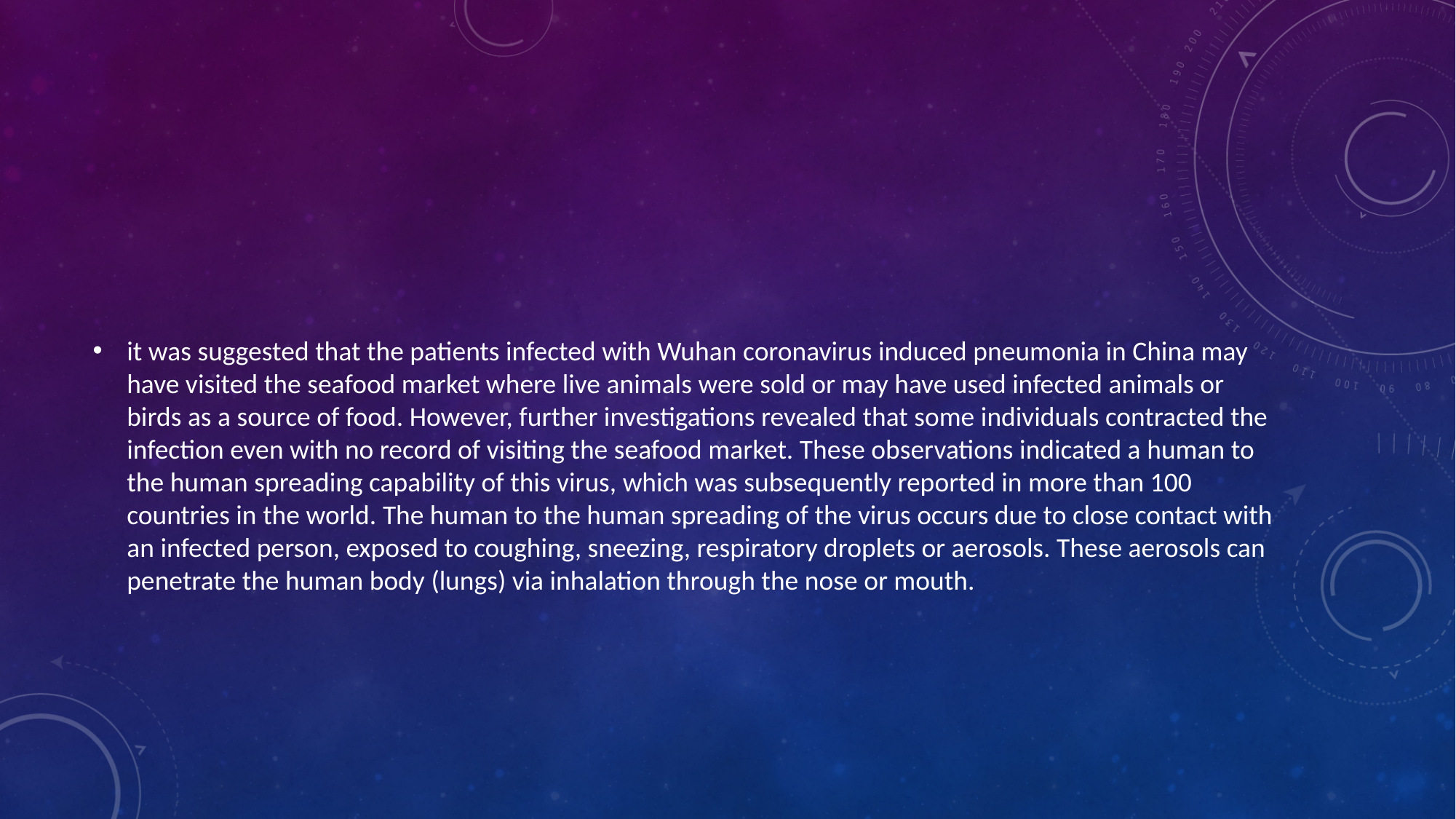

#
it was suggested that the patients infected with Wuhan coronavirus induced pneumonia in China may have visited the seafood market where live animals were sold or may have used infected animals or birds as a source of food. However, further investigations revealed that some individuals contracted the infection even with no record of visiting the seafood market. These observations indicated a human to the human spreading capability of this virus, which was subsequently reported in more than 100 countries in the world. The human to the human spreading of the virus occurs due to close contact with an infected person, exposed to coughing, sneezing, respiratory droplets or aerosols. These aerosols can penetrate the human body (lungs) via inhalation through the nose or mouth.